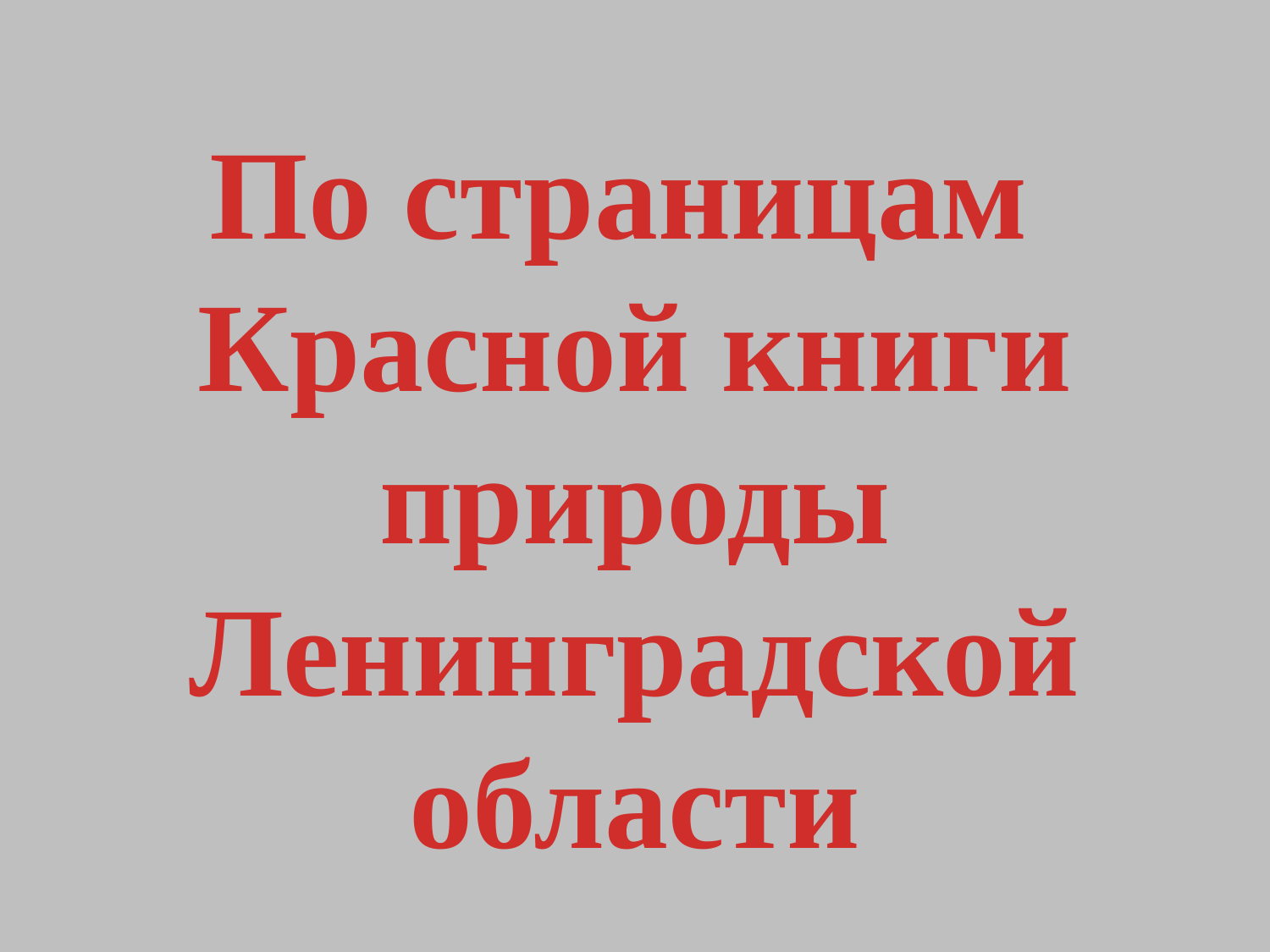

По страницам
Красной книги природы
Ленинградской области